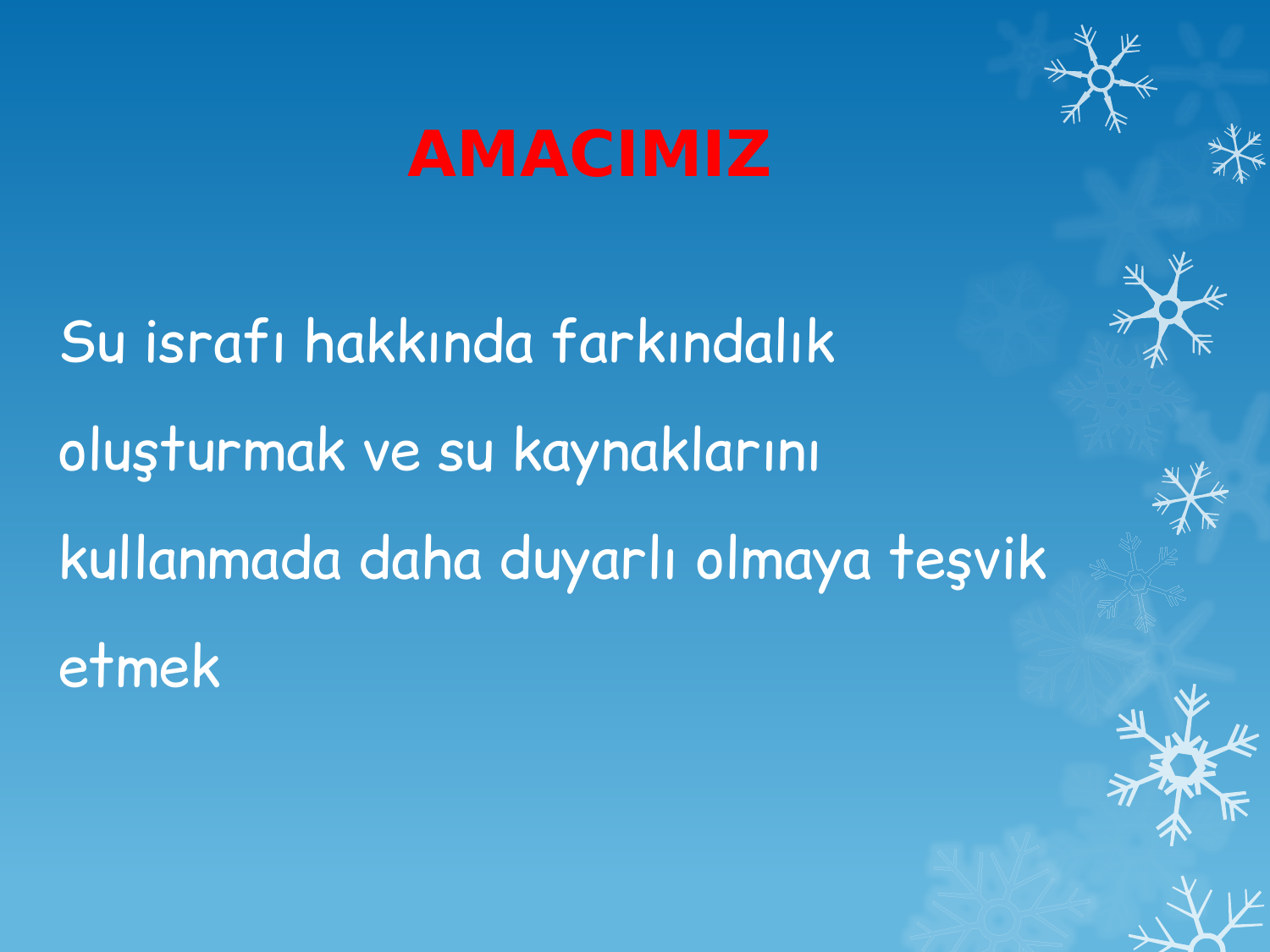

# AMACIMIZ
Su israfı hakkında farkındalık oluşturmak ve su kaynaklarını kullanmada daha duyarlı olmaya teşvik etmek